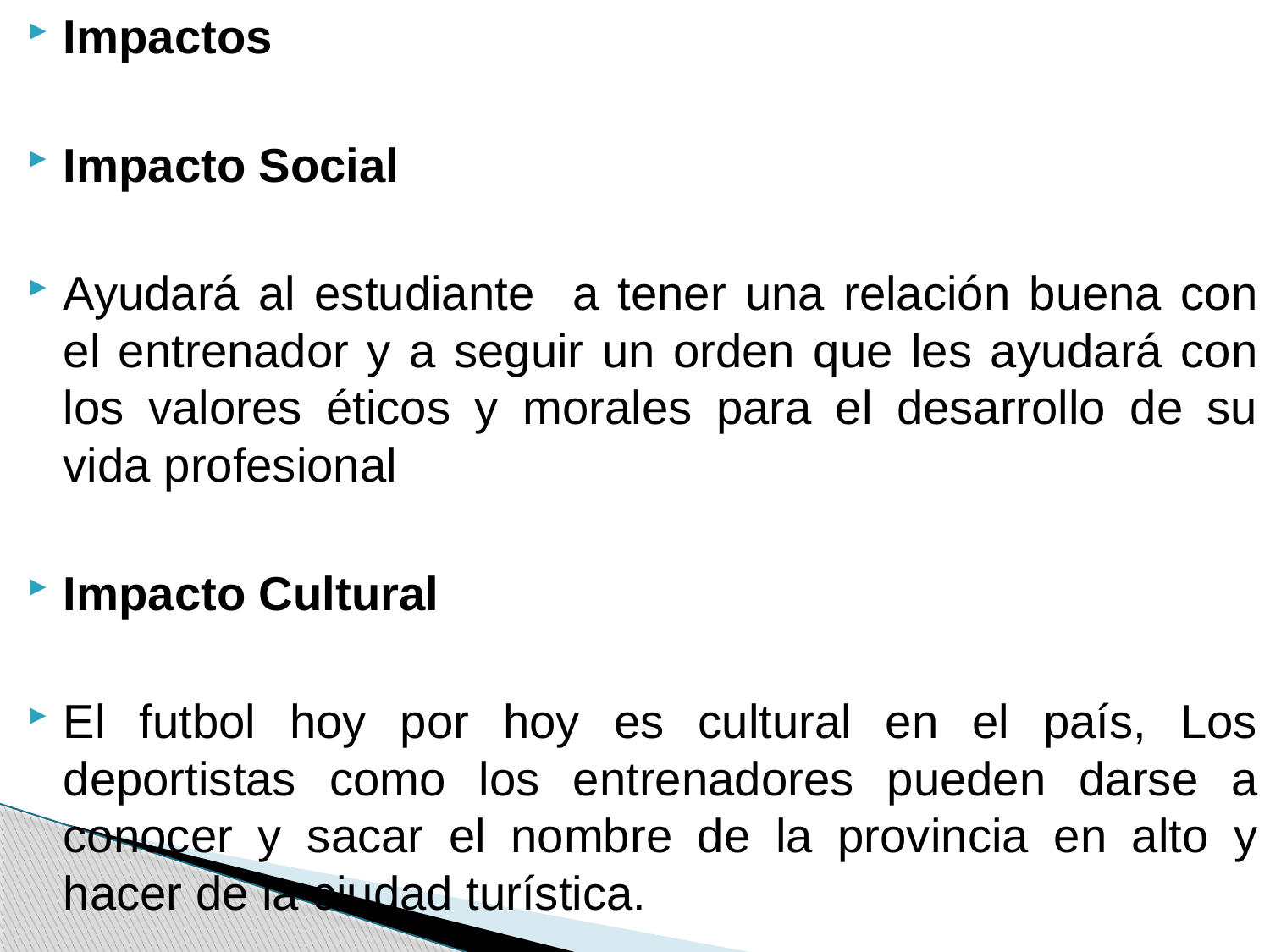

Impactos

Impacto Social

Ayudará al estudiante  a tener una relación buena con el entrenador y a seguir un orden que les ayudará con los valores éticos y morales para el desarrollo de su vida profesional

Impacto Cultural

El futbol hoy por hoy es cultural en el país, Los deportistas como los entrenadores pueden darse a conocer y sacar el nombre de la provincia en alto y hacer de la ciudad turística.